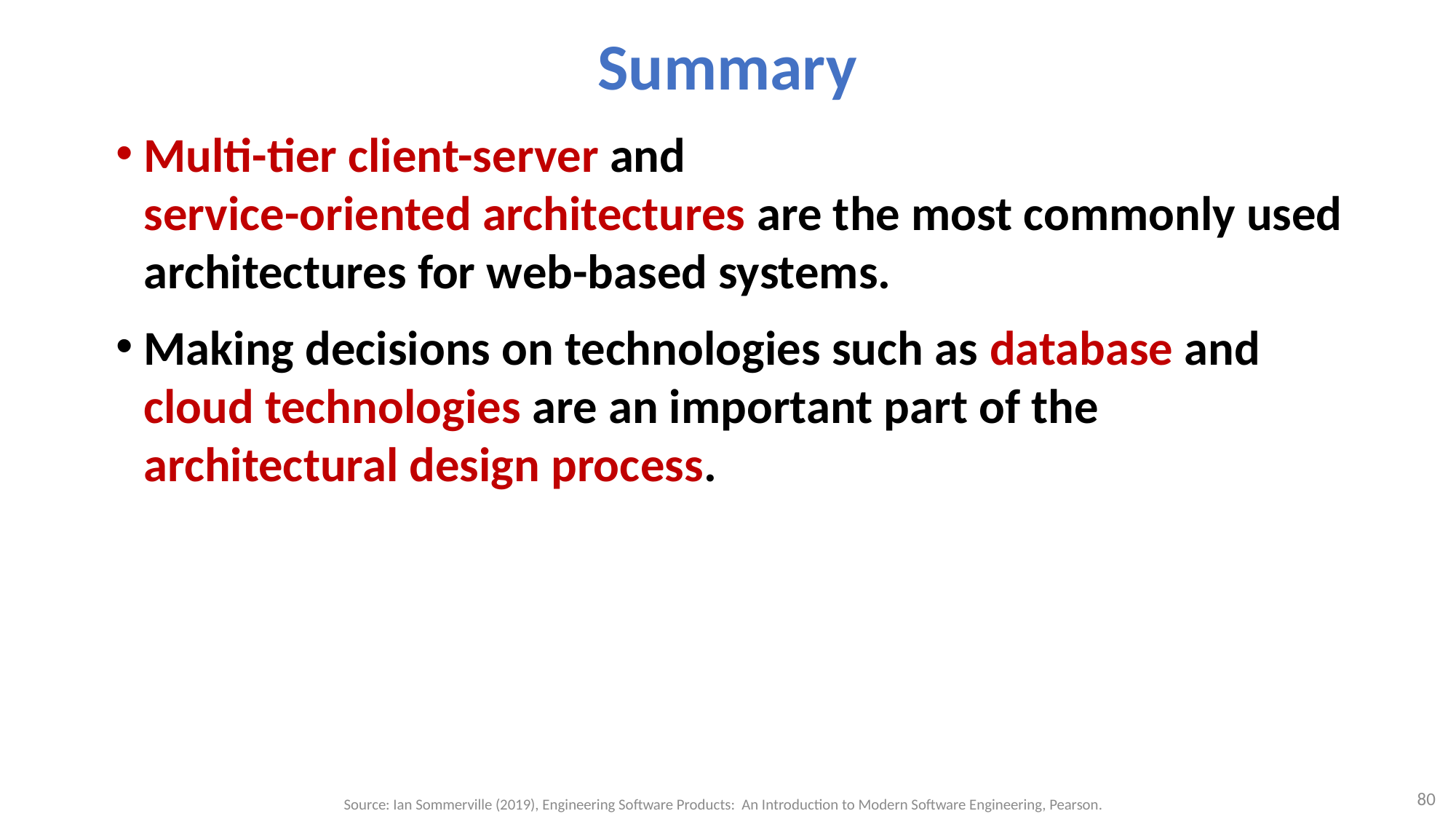

# Summary
Multi-tier client-server and
service-oriented architectures are the most commonly used architectures for web-based systems.
Making decisions on technologies such as database and cloud technologies are an important part of the architectural design process.

80
Source: Ian Sommerville (2019), Engineering Software Products:  An Introduction to Modern Software Engineering, Pearson.